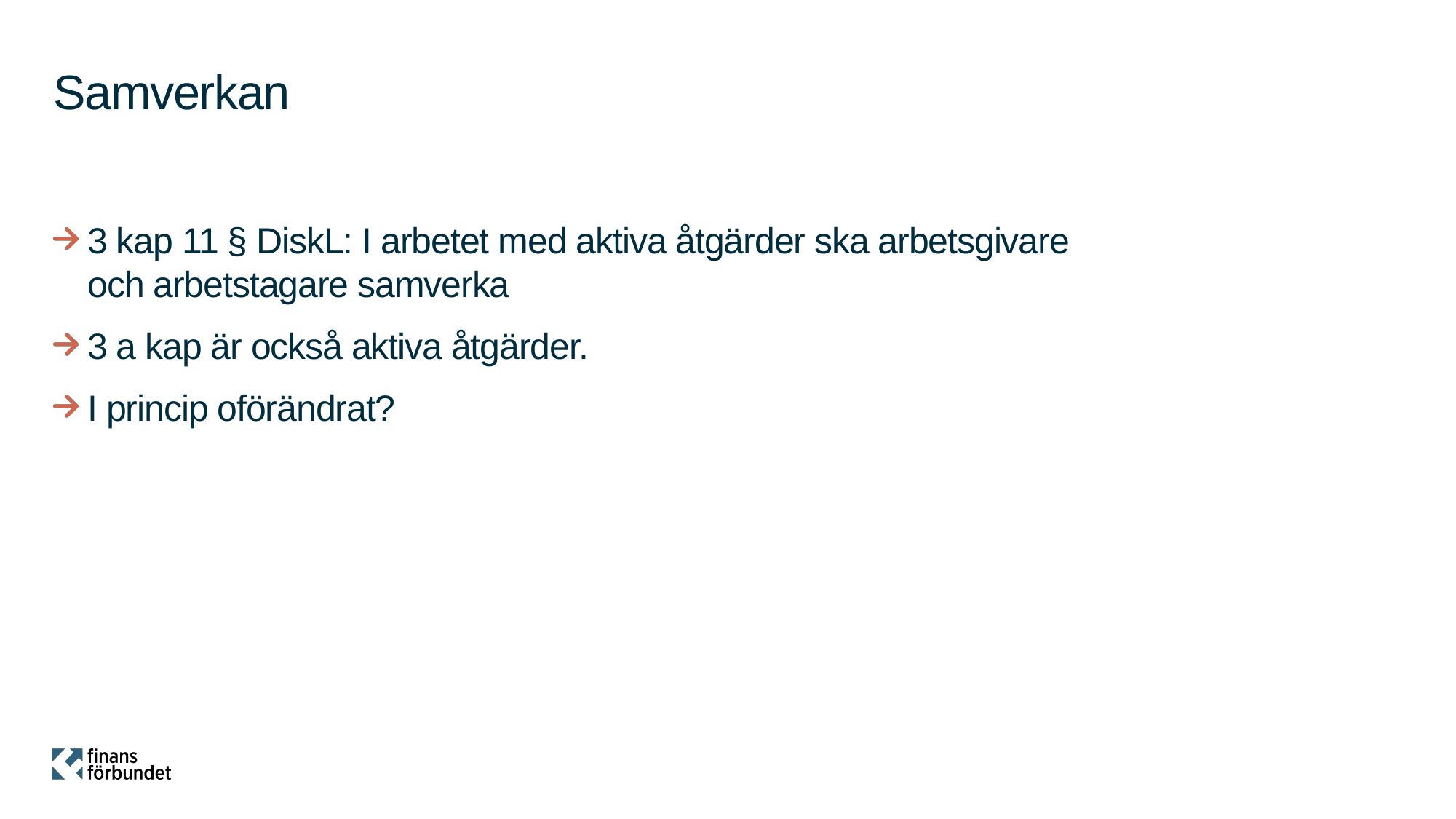

# Samverkan

3 kap 11 § DiskL: I arbetet med aktiva åtgärder ska arbetsgivare och arbetstagare samverka
3 a kap är också aktiva åtgärder.
I princip oförändrat?